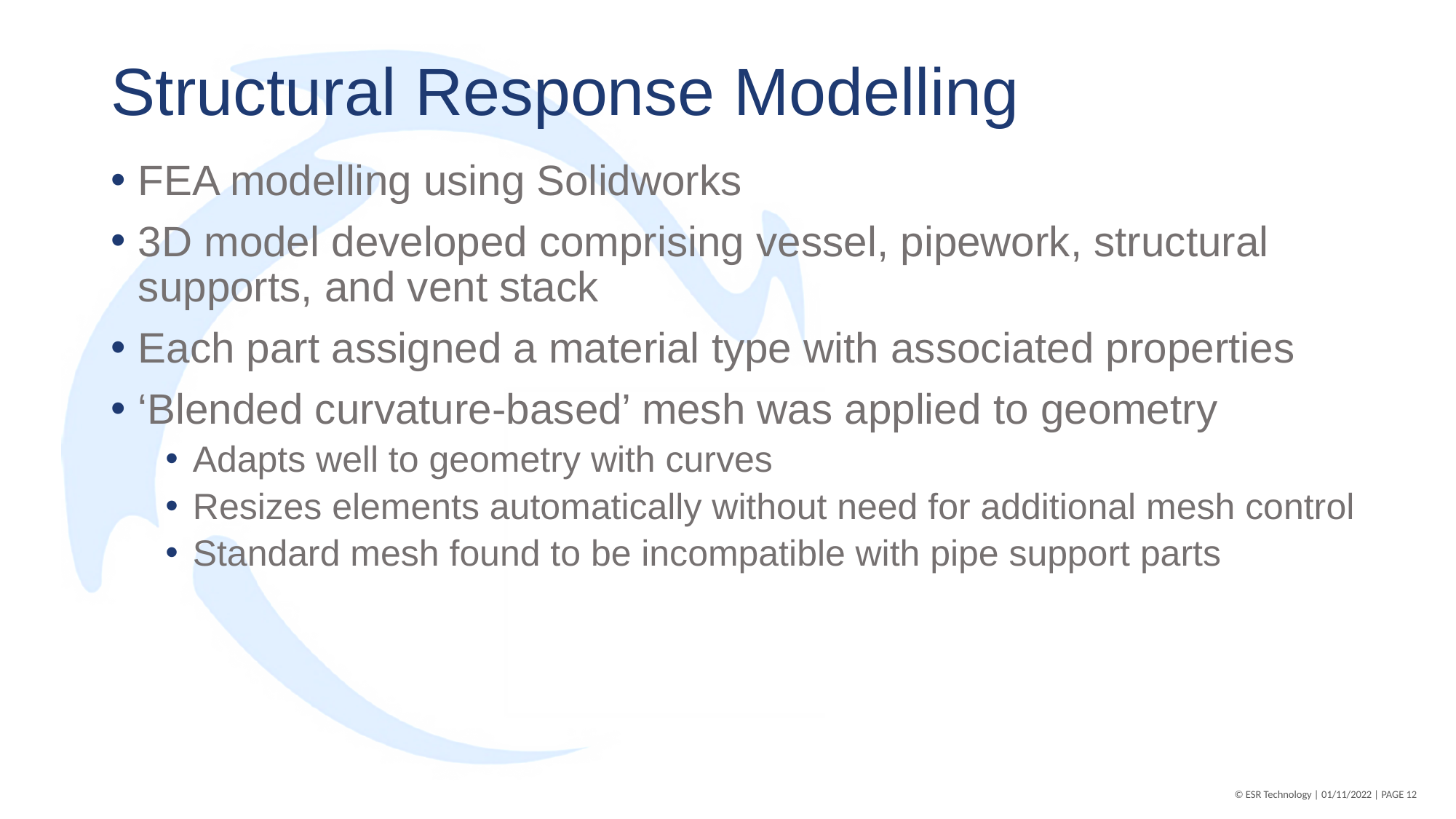

# Structural Response Modelling
FEA modelling using Solidworks
3D model developed comprising vessel, pipework, structural supports, and vent stack
Each part assigned a material type with associated properties
‘Blended curvature-based’ mesh was applied to geometry
Adapts well to geometry with curves
Resizes elements automatically without need for additional mesh control
Standard mesh found to be incompatible with pipe support parts